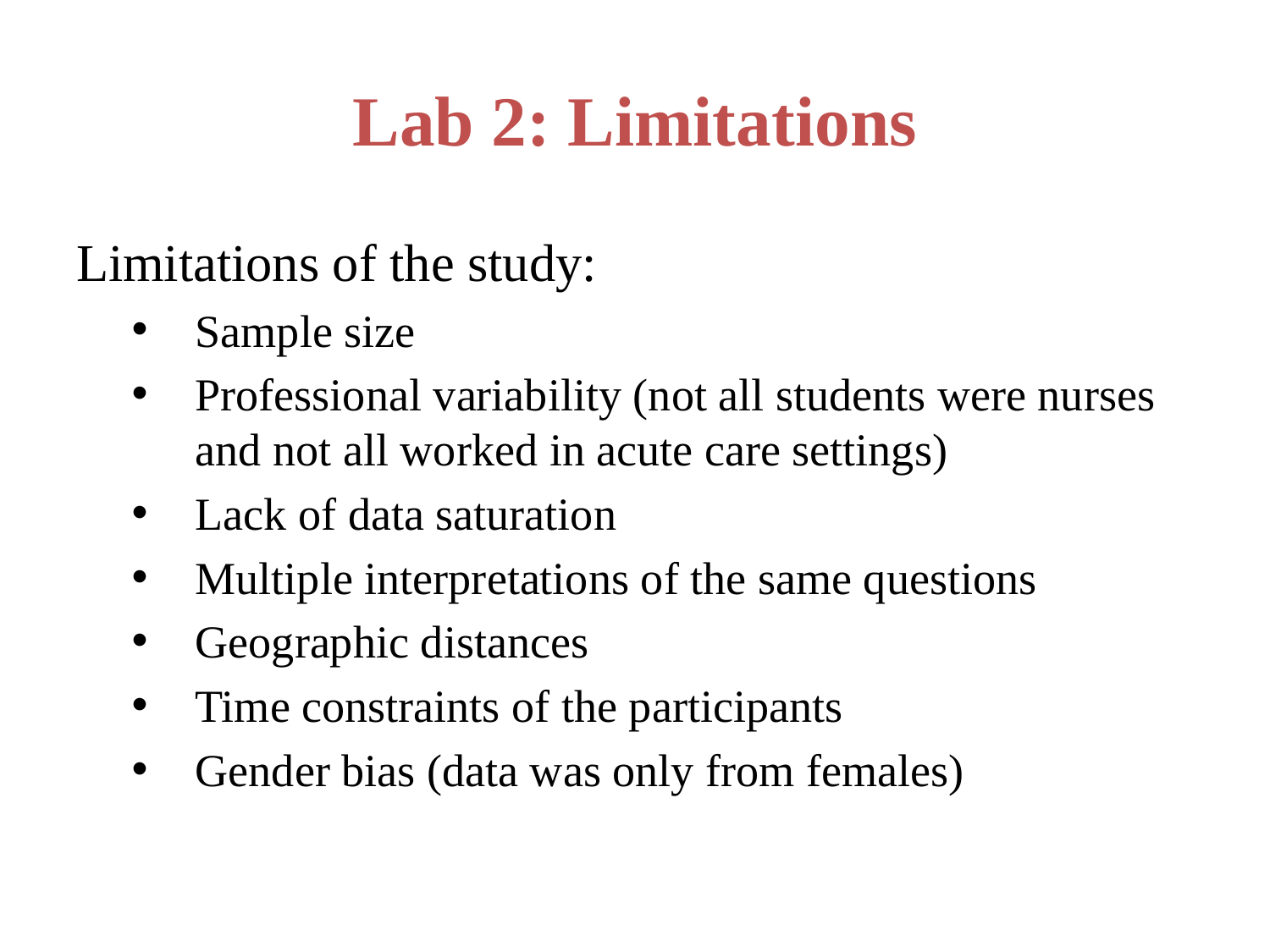

# Lab 2: Limitations
Limitations of the study:
Sample size
Professional variability (not all students were nurses and not all worked in acute care settings)
Lack of data saturation
Multiple interpretations of the same questions
Geographic distances
Time constraints of the participants
Gender bias (data was only from females)